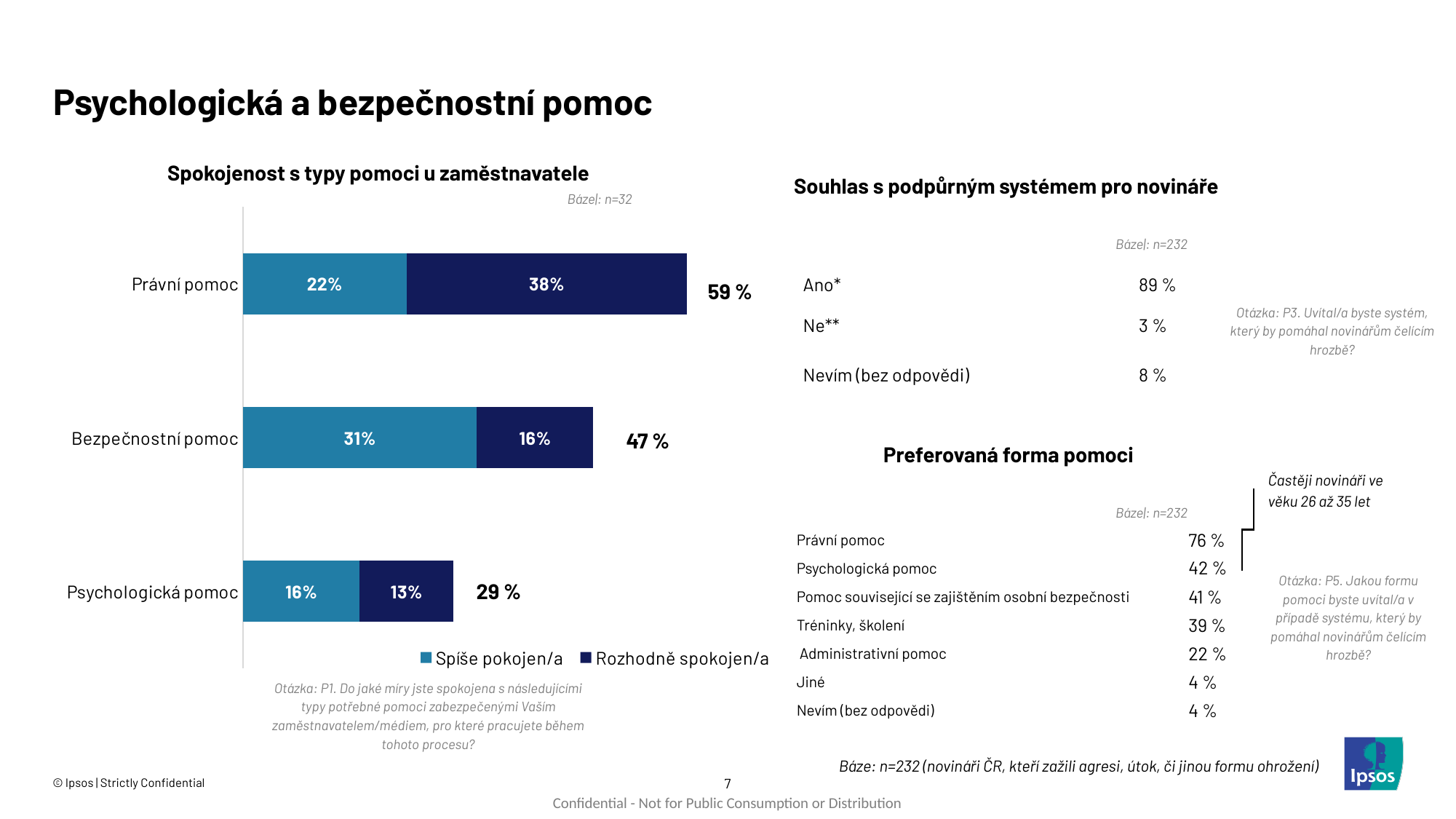

# Psychologická a bezpečnostní pomoc
Spokojenost s typy pomoci u zaměstnavatele
Souhlas s podpůrným systémem pro novináře
Báze|: n=32

### Chart

| Category | Spíše pokojen/a | Rozhodně spokojen/a |
|---|---|---|
| Právní pomoc | 21.875 | 37.5 |
| Bezpečnostní pomoc | 31.25 | 15.625 |
| Psychologická pomoc | 15.625 | 12.5 |
Báze|: n=232
| Ano\* | 89 % |
| --- | --- |
| Ne\*\* | 3 % |
| Nevím (bez odpovědi) | 8 % |
59 %
Otázka: P3. Uvítal/a byste systém, který by pomáhal novinářům čelícím hrozbě?
47 %
Preferovaná forma pomoci
Častěji novináři ve věku 26 až 35 let
Báze|: n=232
| Právní pomoc | 76 % |
| --- | --- |
| Psychologická pomoc | 42 % |
| Pomoc související se zajištěním osobní bezpečnosti | 41 % |
| Tréninky, školení | 39 % |
| Administrativní pomoc | 22 % |
| Jiné | 4 % |
| Nevím (bez odpovědi) | 4 % |
Otázka: P5. Jakou formu pomoci byste uvítal/a v případě systému, který by pomáhal novinářům čelícím hrozbě?
29 %
Otázka: P1. Do jaké míry jste spokojena s následujícími typy potřebné pomoci zabezpečenými Vaším zaměstnavatelem/médiem, pro které pracujete během tohoto procesu?
Báze: n=232 (novináři ČR, kteří zažili agresi, útok, či jinou formu ohrožení)